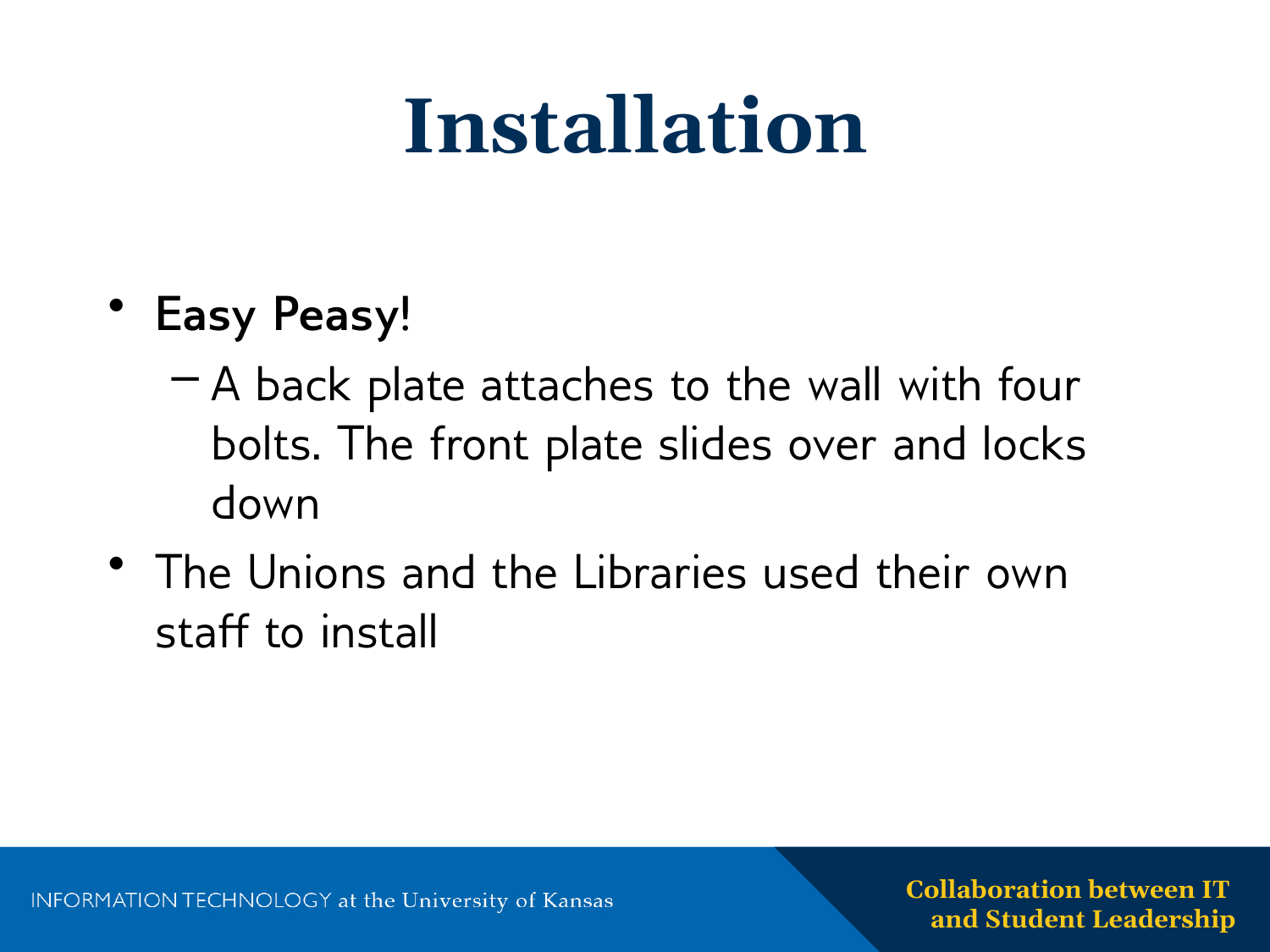

# Installation
Easy Peasy!
A back plate attaches to the wall with four bolts. The front plate slides over and locks down
The Unions and the Libraries used their own staff to install

Collaboration between IT
and Student Leadership